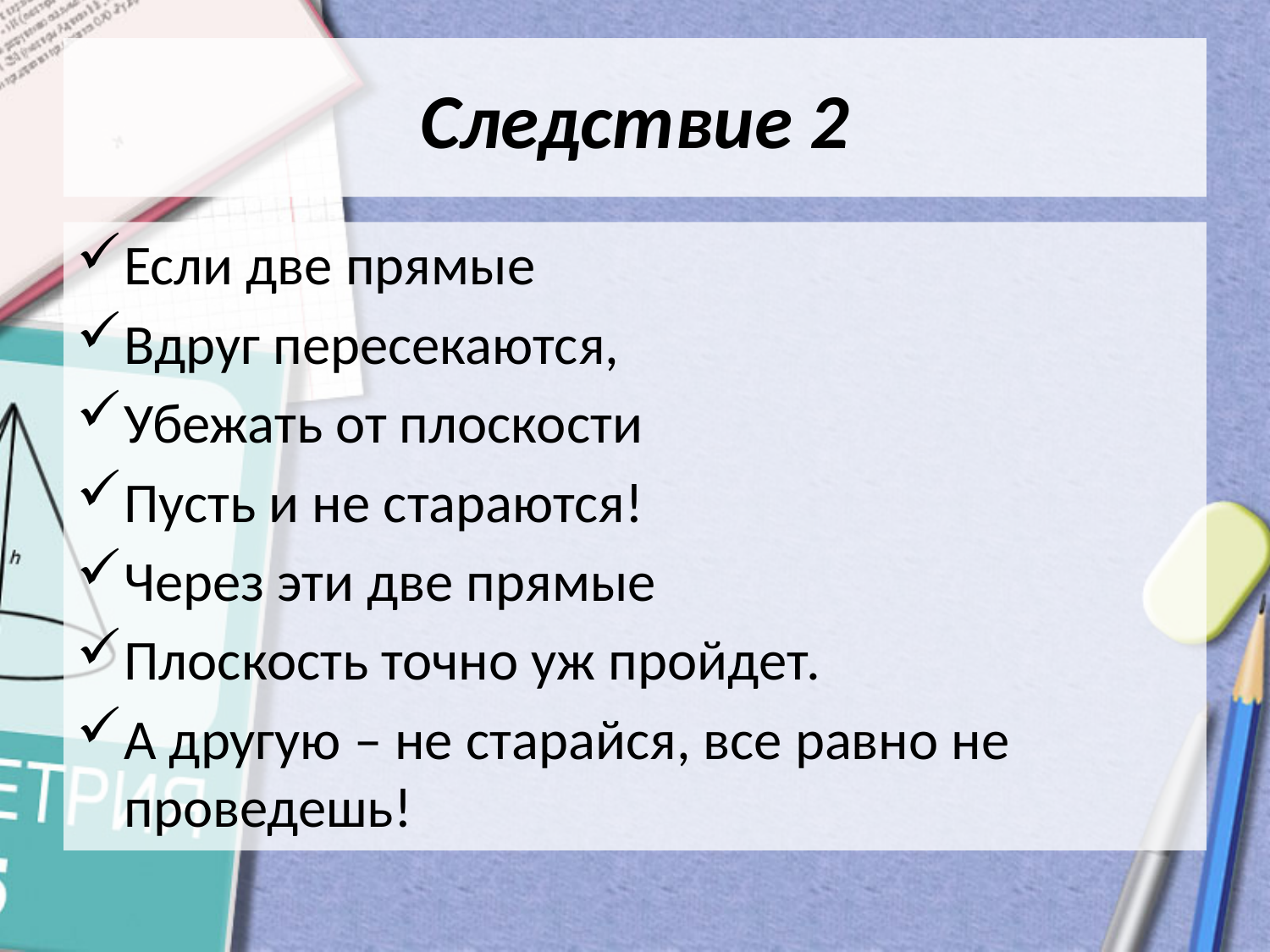

# Следствие 2
Если две прямые
Вдруг пересекаются,
Убежать от плоскости
Пусть и не стараются!
Через эти две прямые
Плоскость точно уж пройдет.
А другую – не старайся, все равно не проведешь!